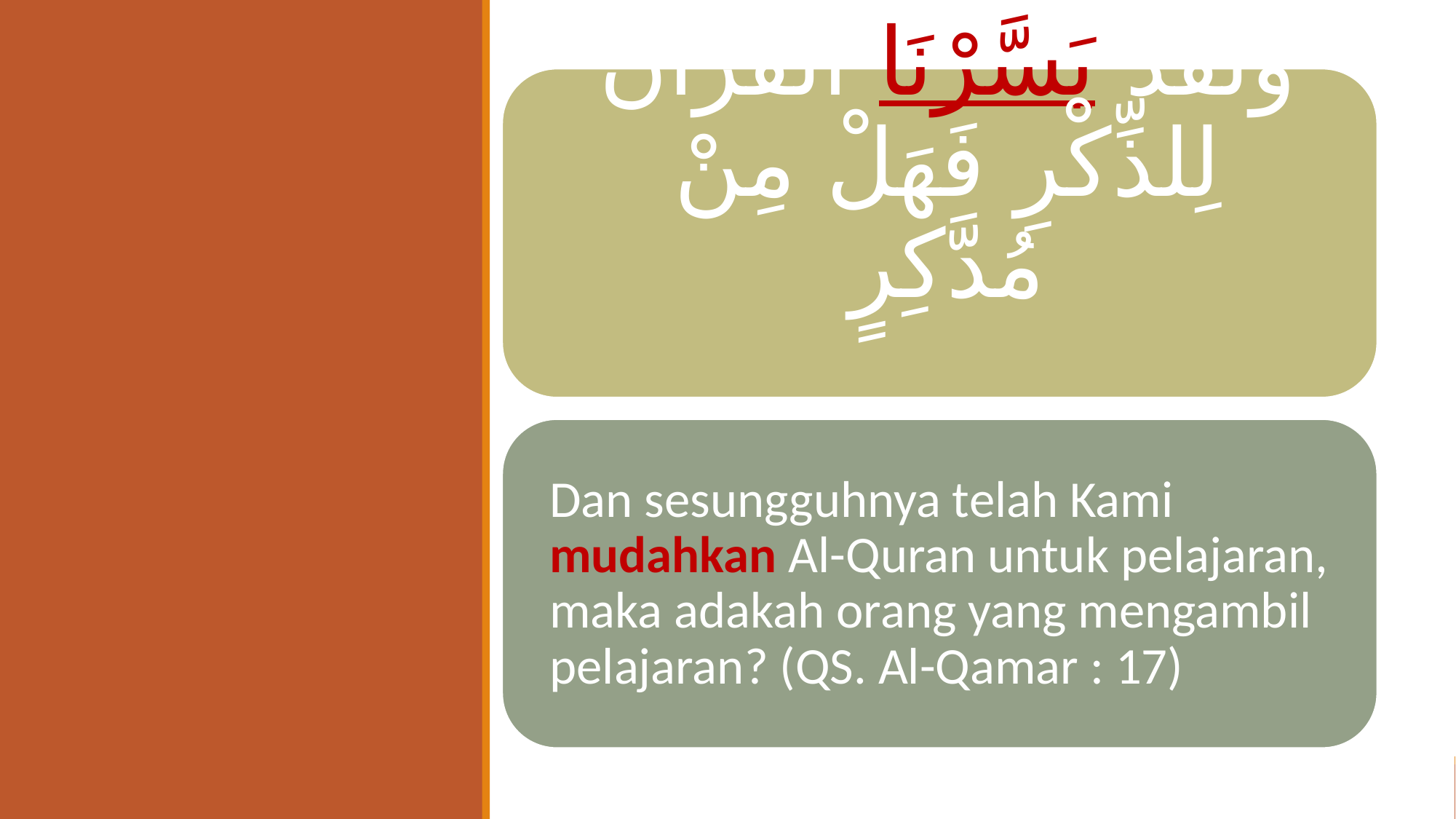

وَلَقَدْ يَسَّرْنَا الْقُرْآنَ لِلذِّكْرِ فَهَلْ مِنْ مُدَّكِرٍ

Dan sesungguhnya telah Kami mudahkan Al-Quran untuk pelajaran, maka adakah orang yang mengambil pelajaran? (QS. Al-Qamar : 17)